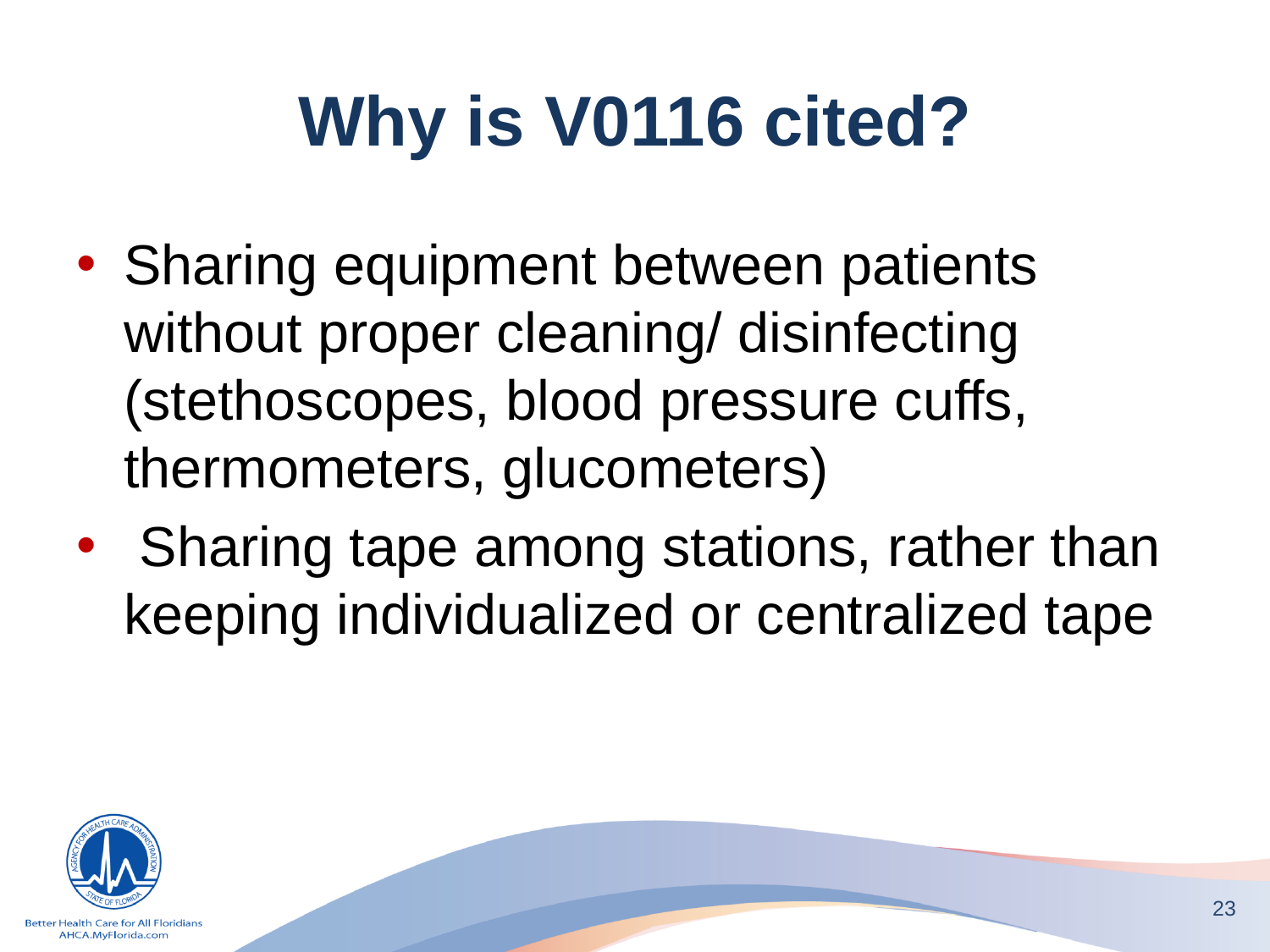

# Why is V0116 cited?
Sharing equipment between patients without proper cleaning/ disinfecting (stethoscopes, blood pressure cuffs, thermometers, glucometers)
 Sharing tape among stations, rather than keeping individualized or centralized tape
23